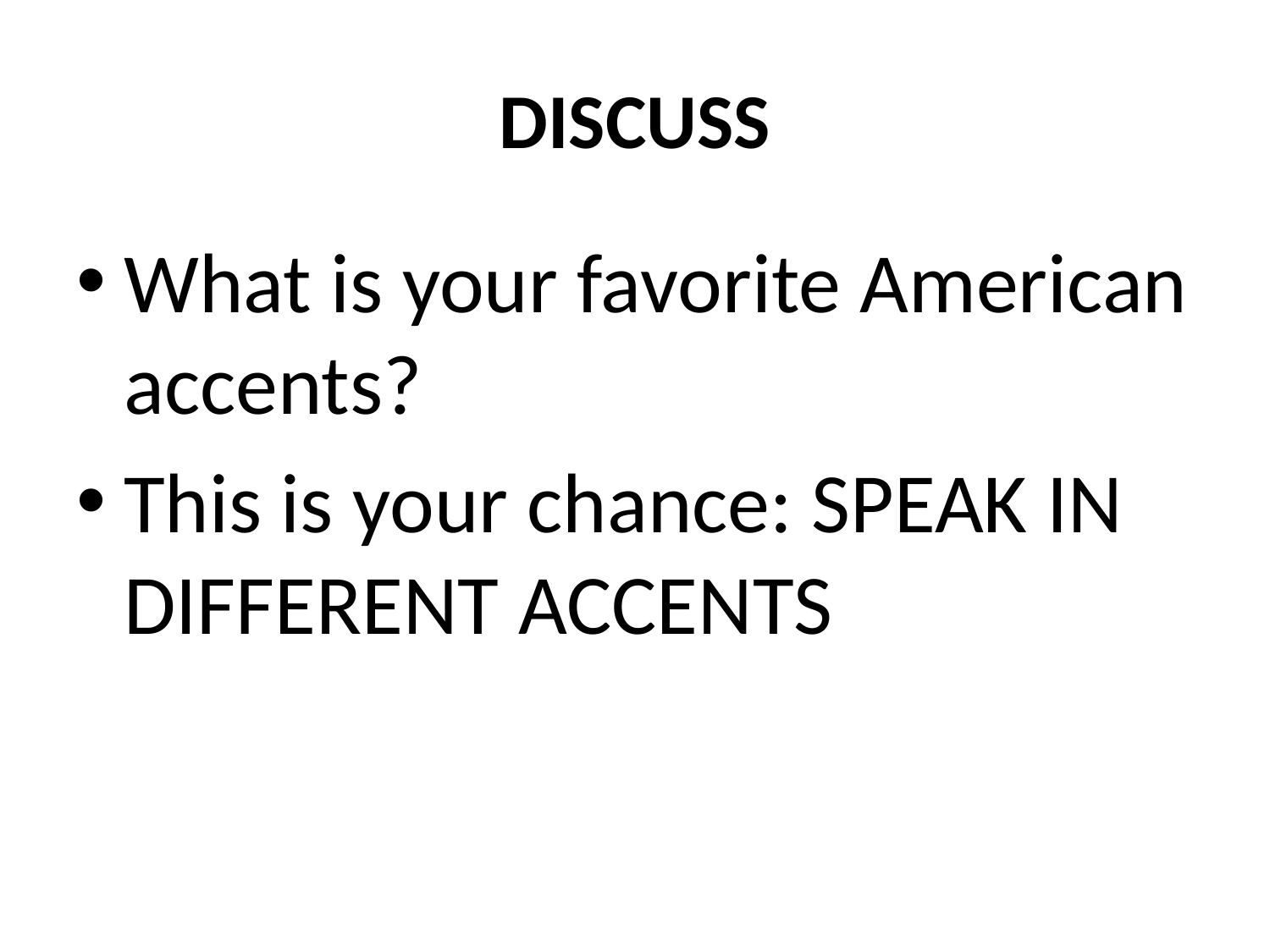

# DISCUSS
What is your favorite American accents?
This is your chance: SPEAK IN DIFFERENT ACCENTS